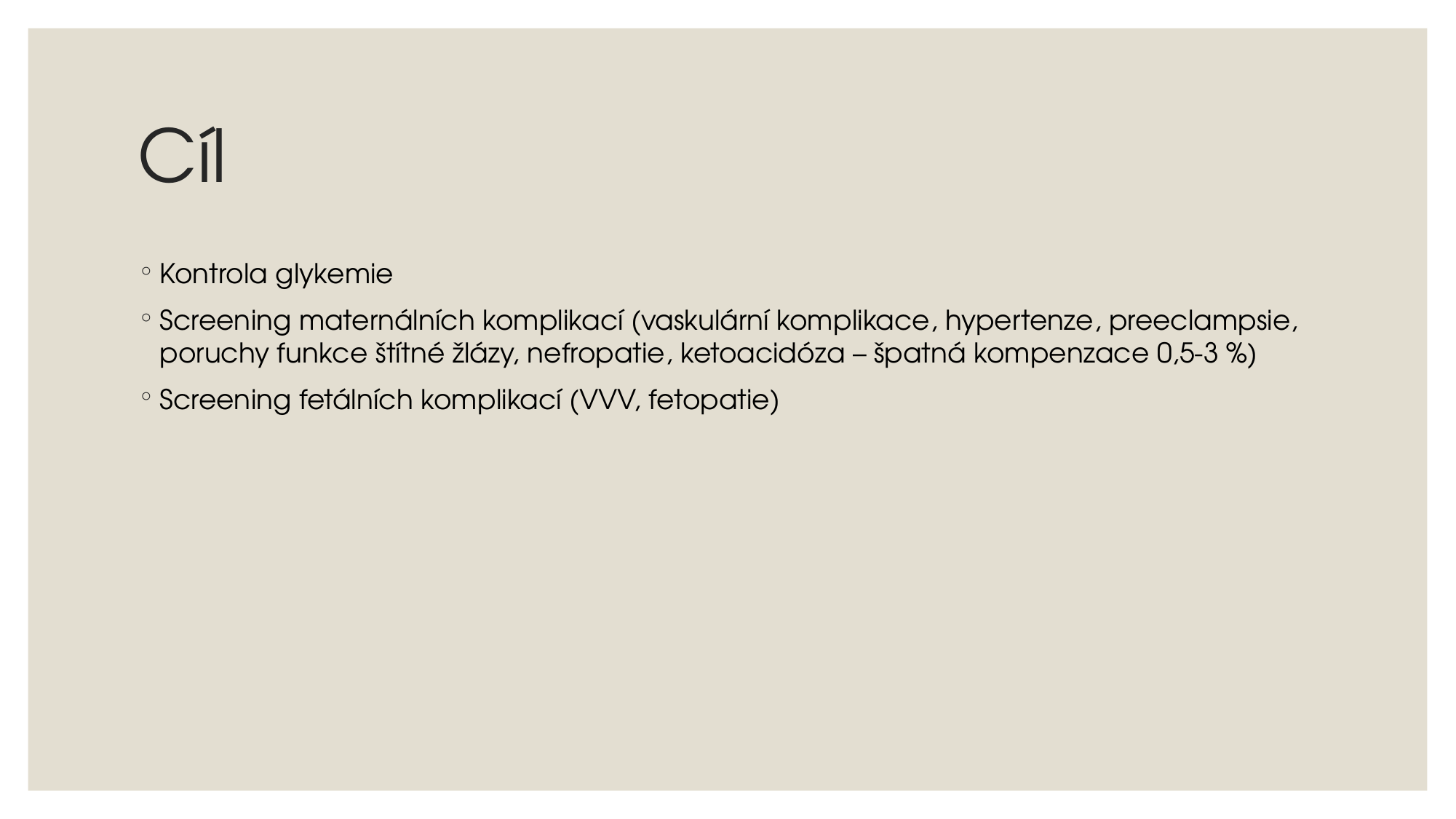

# Cíl
Kontrola glykemie
Screening maternálních komplikací (vaskulární komplikace, hypertenze, preeclampsie, poruchy funkce štítné žlázy, nefropatie, ketoacidóza – špatná kompenzace 0,5-3 %)
Screening fetálních komplikací (VVV, fetopatie)